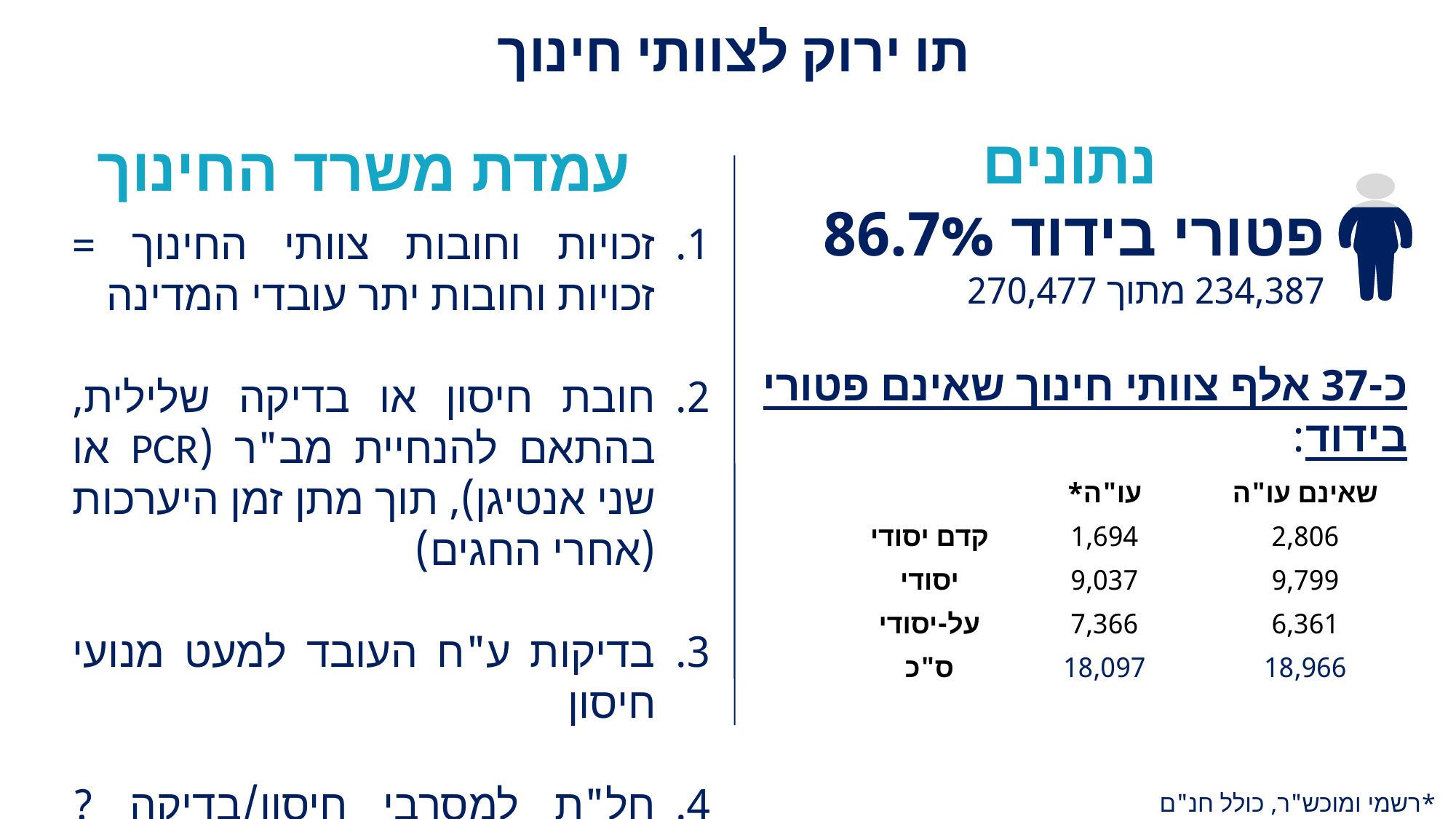

# תו ירוק לצוותי חינוך
נתונים
עמדת משרד החינוך
זכויות וחובות צוותי החינוך = זכויות וחובות יתר עובדי המדינה

חובת חיסון או בדיקה שלילית, בהתאם להנחיית מב"ר (PCR או שני אנטיגן), תוך מתן זמן היערכות (אחרי החגים)

בדיקות ע"ח העובד למעט מנועי חיסון

חל"ת למסרבי חיסון/בדיקה ? ככל עובדי המדינה

פטורי בידוד 86.7%
234,387 מתוך 270,477
כ-37 אלף צוותי חינוך שאינם פטורי בידוד:
|  | עו"ה\* | שאינם עו"ה |
| --- | --- | --- |
| קדם יסודי | 1,694 | 2,806 |
| יסודי | 9,037 | 9,799 |
| על-יסודי | 7,366 | 6,361 |
| ס"כ | 18,097 | 18,966 |

*רשמי ומוכש"ר, כולל חנ"ם